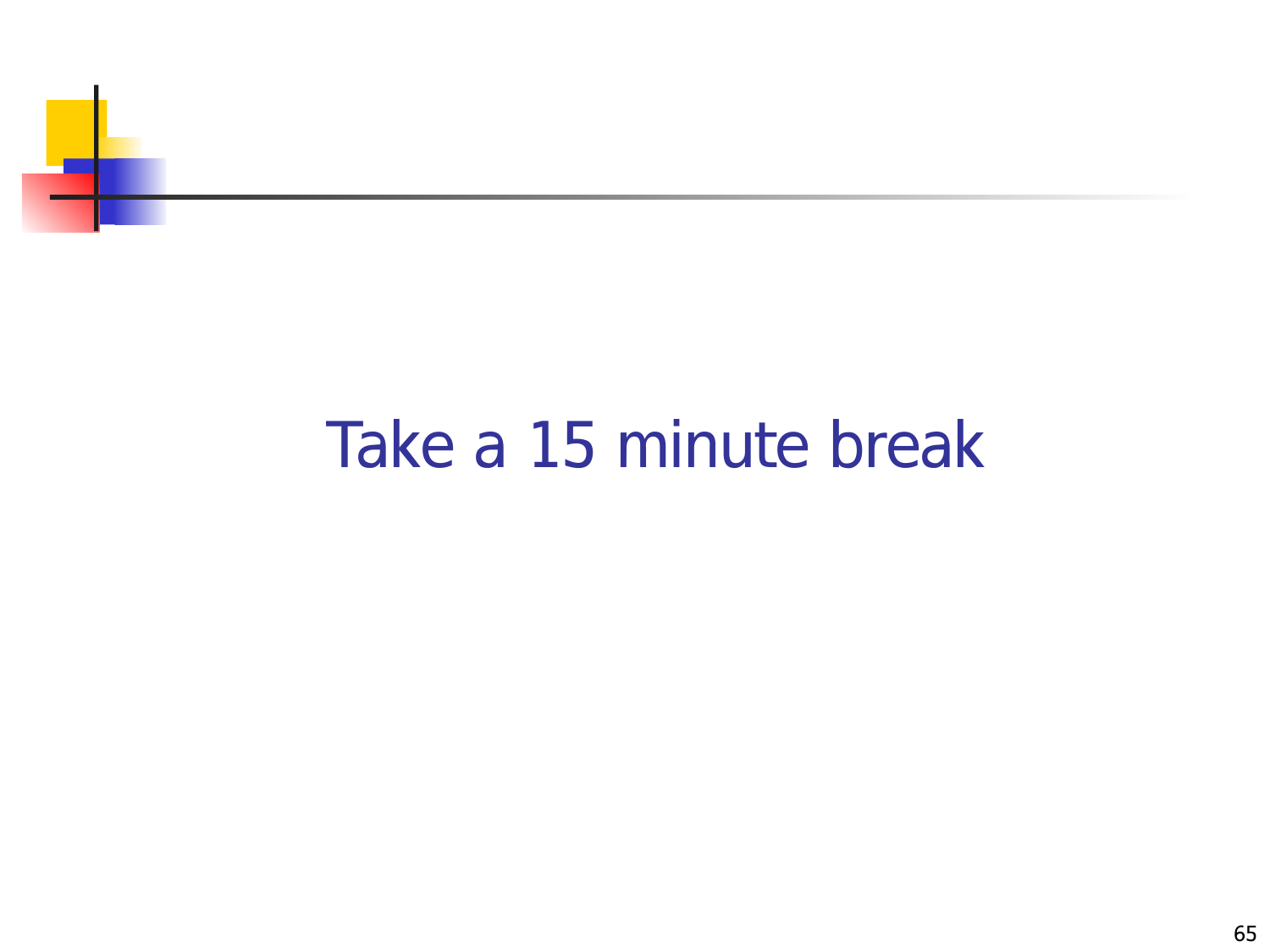

# Take a 15 minute break

65